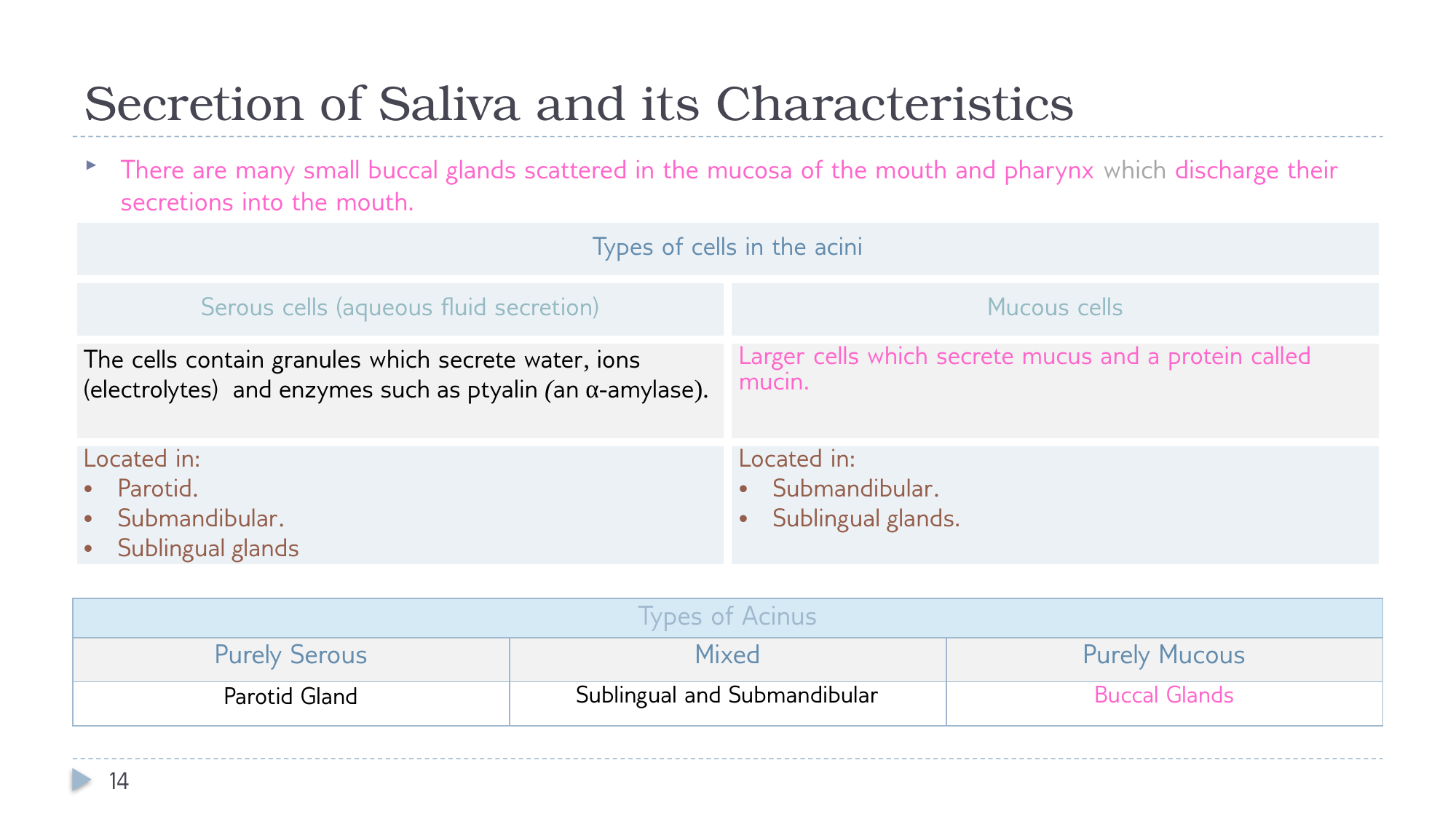

# Secretion of Saliva and its Characteristics
There are many small buccal glands scattered in the mucosa of the mouth and pharynx which discharge their secretions into the mouth.
| Types of cells in the acini |  |
| --- | --- |
| Serous cells (aqueous fluid secretion) | Mucous cells |
| The cells contain granules which secrete water, ions (electrolytes) and enzymes such as ptyalin (an α-amylase). | Larger cells which secrete mucus and a protein called mucin. |
| Located in: Parotid. Submandibular. Sublingual glands | Located in: Submandibular. Sublingual glands. |
| Types of Acinus |  |  |
| --- | --- | --- |
| Purely Serous | Mixed | Purely Mucous |
| Parotid Gland | Sublingual and Submandibular | Buccal Glands |
14